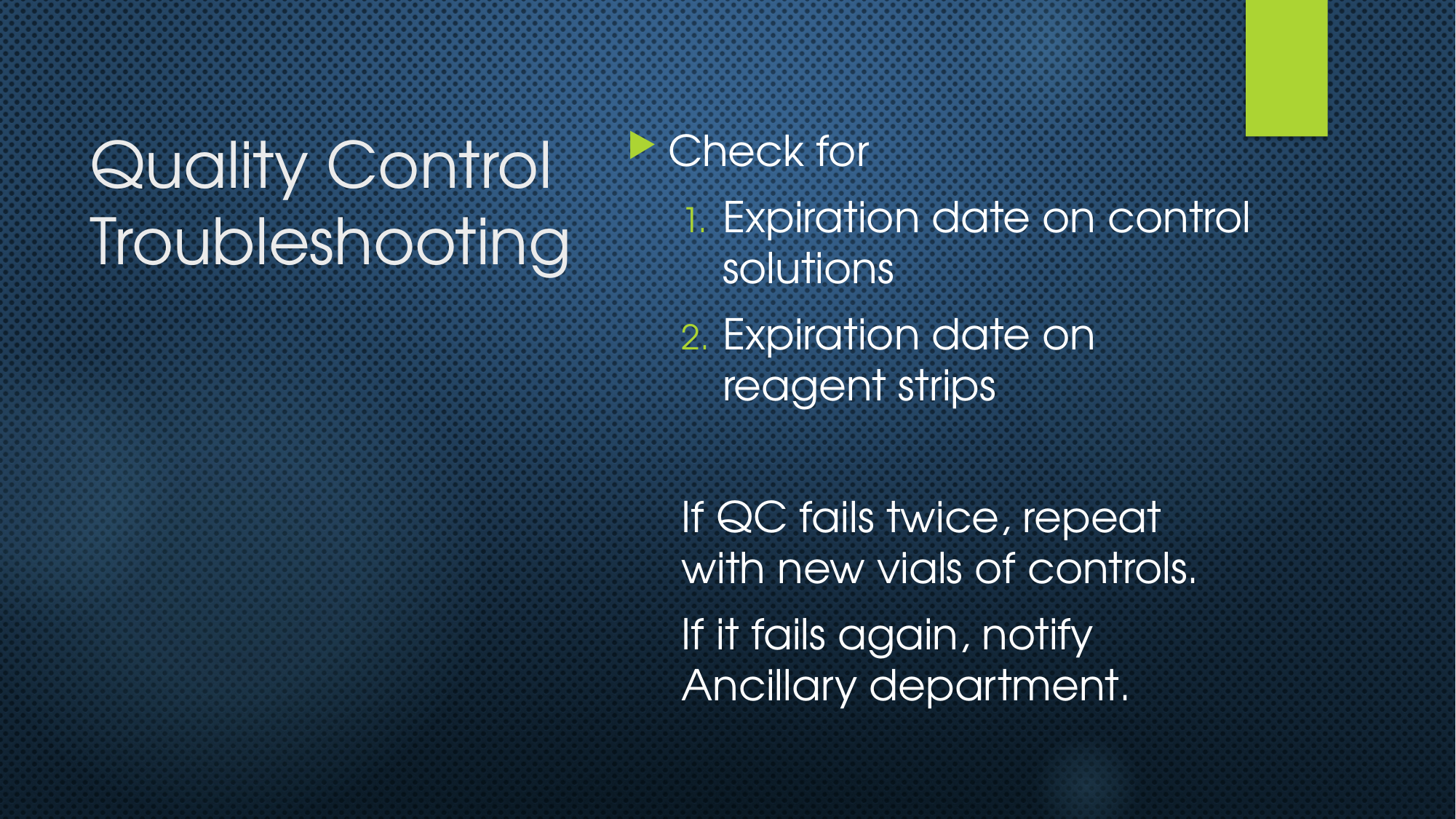

# Quality Control Troubleshooting
Check for
Expiration date on control solutions
Expiration date on reagent strips

If QC fails twice, repeat with new vials of controls.
If it fails again, notify Ancillary department.